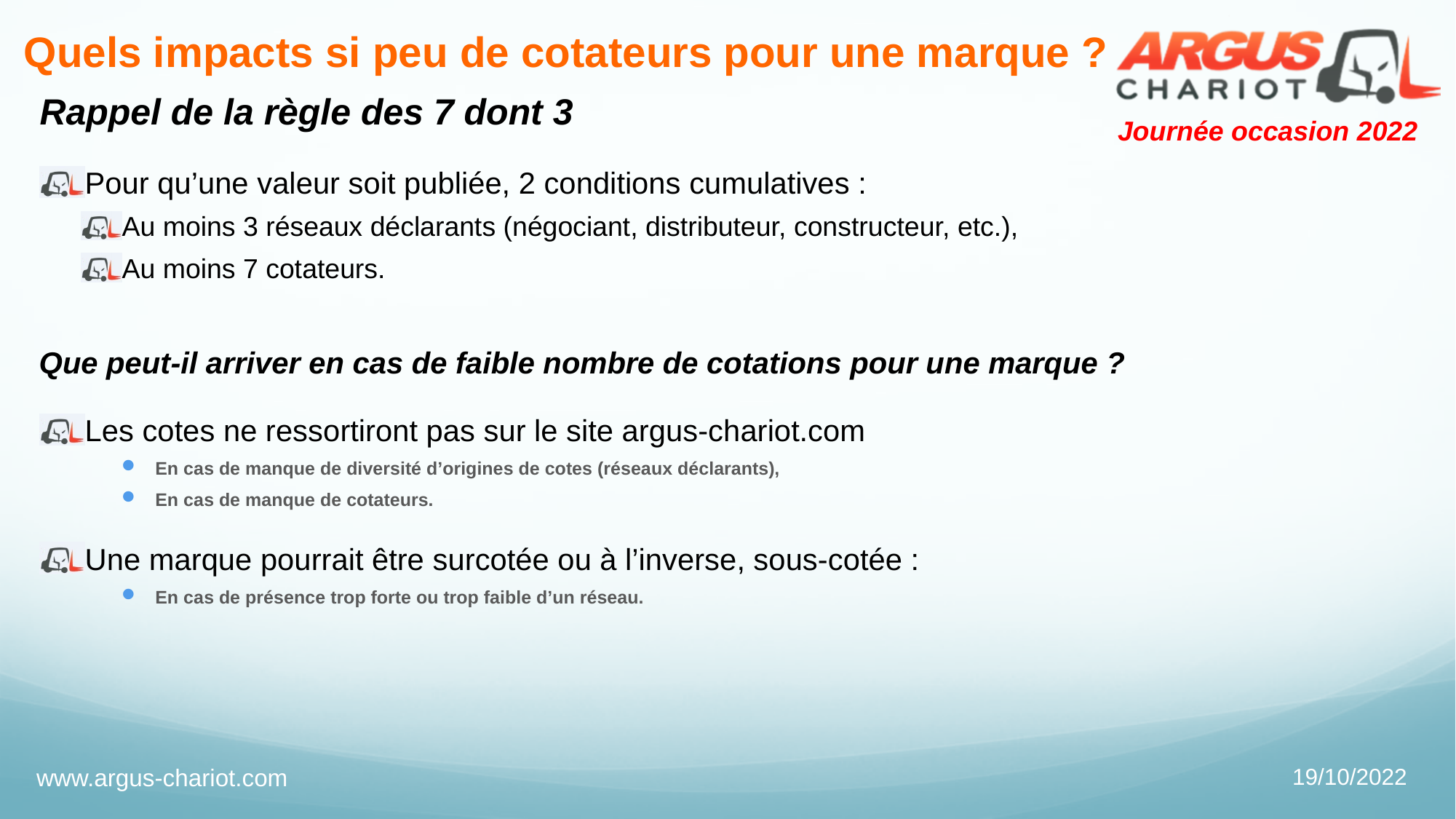

# Quels impacts si peu de cotateurs pour une marque ?
Rappel de la règle des 7 dont 3
Pour qu’une valeur soit publiée, 2 conditions cumulatives :
Au moins 3 réseaux déclarants (négociant, distributeur, constructeur, etc.),
Au moins 7 cotateurs.

Les cotes ne ressortiront pas sur le site argus-chariot.com
En cas de manque de diversité d’origines de cotes (réseaux déclarants),
En cas de manque de cotateurs.
Une marque pourrait être surcotée ou à l’inverse, sous-cotée :
En cas de présence trop forte ou trop faible d’un réseau.

Que peut-il arriver en cas de faible nombre de cotations pour une marque ?